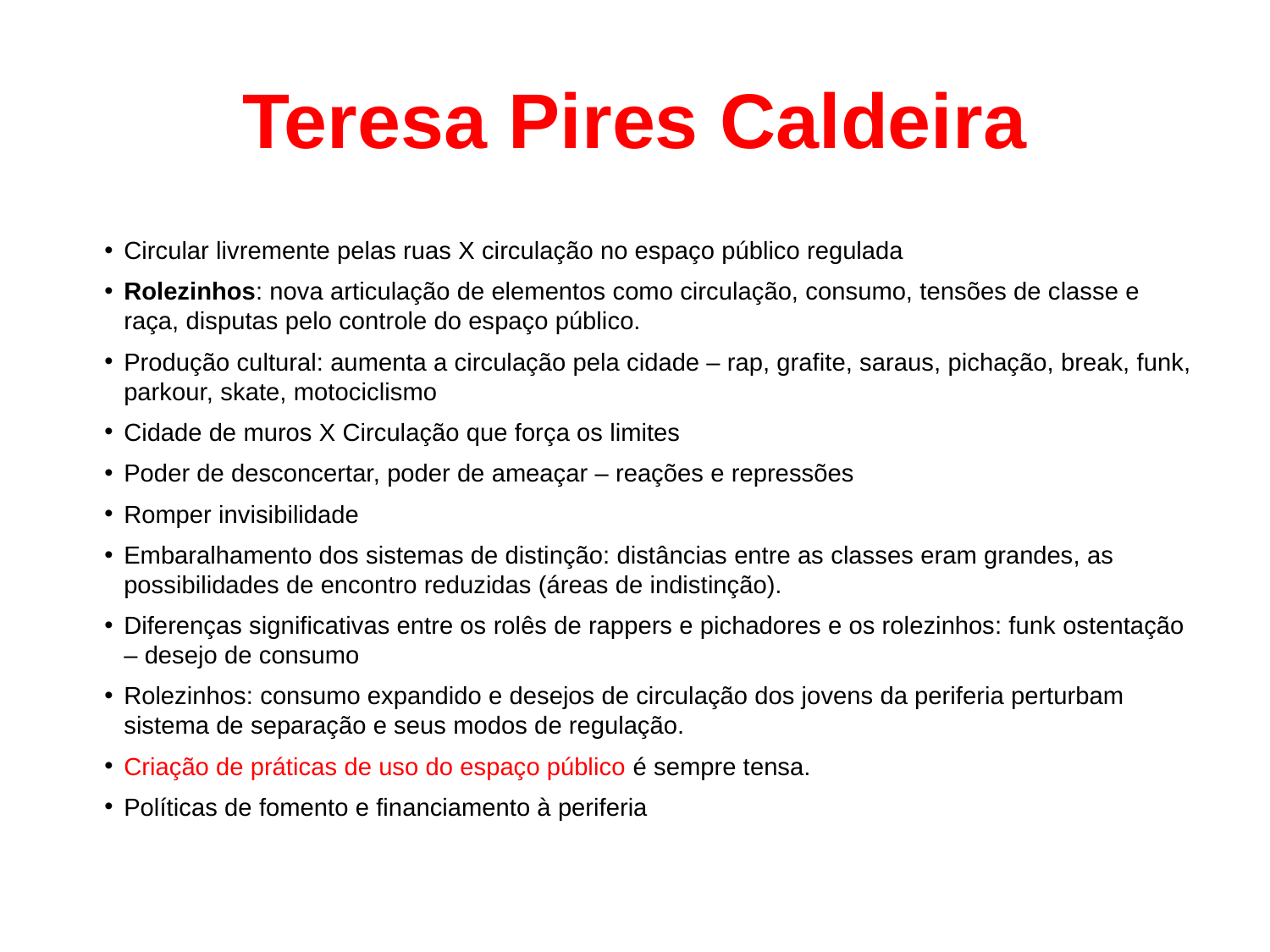

# Teresa Pires Caldeira
Circular livremente pelas ruas X circulação no espaço público regulada
Rolezinhos: nova articulação de elementos como circulação, consumo, tensões de classe e raça, disputas pelo controle do espaço público.
Produção cultural: aumenta a circulação pela cidade – rap, grafite, saraus, pichação, break, funk, parkour, skate, motociclismo
Cidade de muros X Circulação que força os limites
Poder de desconcertar, poder de ameaçar – reações e repressões
Romper invisibilidade
Embaralhamento dos sistemas de distinção: distâncias entre as classes eram grandes, as possibilidades de encontro reduzidas (áreas de indistinção).
Diferenças significativas entre os rolês de rappers e pichadores e os rolezinhos: funk ostentação – desejo de consumo
Rolezinhos: consumo expandido e desejos de circulação dos jovens da periferia perturbam sistema de separação e seus modos de regulação.
Criação de práticas de uso do espaço público é sempre tensa.
Políticas de fomento e financiamento à periferia